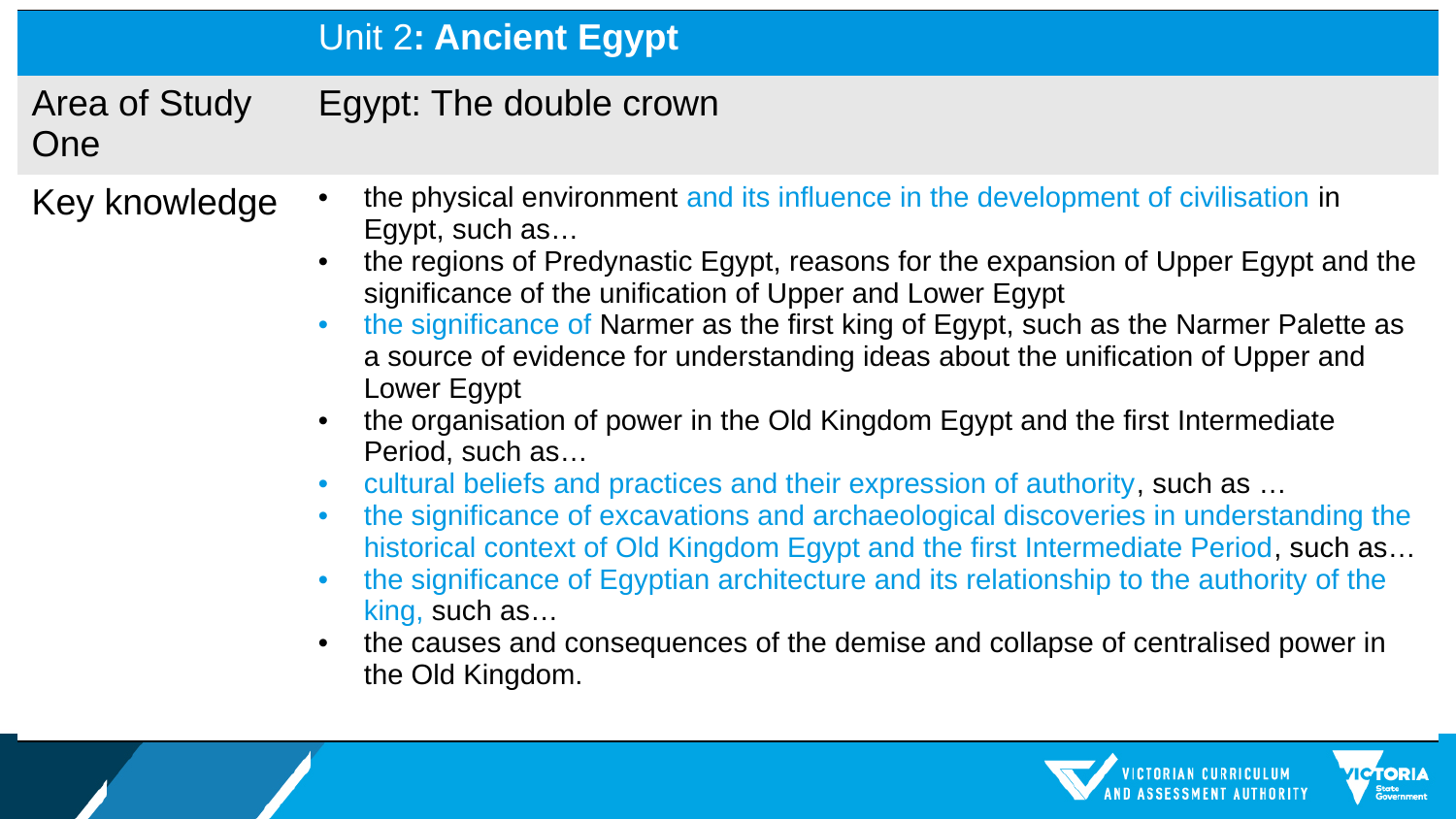

|  | Unit 2: Ancient Egypt |
| --- | --- |
| Area of Study One | Egypt: The double crown |
| Key knowledge | the physical environment and its influence in the development of civilisation in Egypt, such as… the regions of Predynastic Egypt, reasons for the expansion of Upper Egypt and the significance of the unification of Upper and Lower Egypt the significance of Narmer as the first king of Egypt, such as the Narmer Palette as a source of evidence for understanding ideas about the unification of Upper and Lower Egypt the organisation of power in the Old Kingdom Egypt and the first Intermediate Period, such as… cultural beliefs and practices and their expression of authority, such as … the significance of excavations and archaeological discoveries in understanding the historical context of Old Kingdom Egypt and the first Intermediate Period, such as… the significance of Egyptian architecture and its relationship to the authority of the king, such as… the causes and consequences of the demise and collapse of centralised power in the Old Kingdom. |